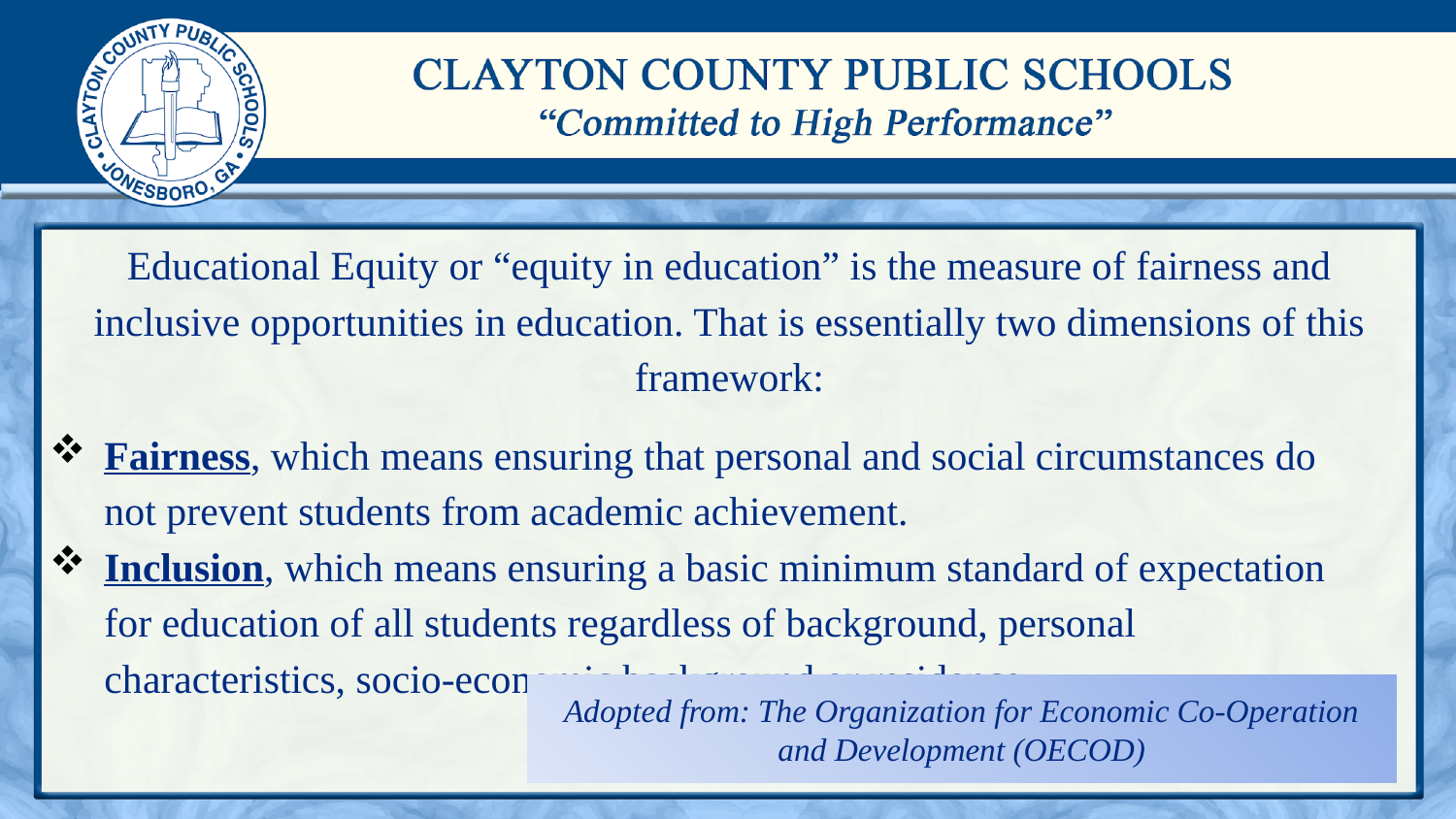

Educational Equity or “equity in education” is the measure of fairness and inclusive opportunities in education. That is essentially two dimensions of this framework:

Fairness, which means ensuring that personal and social circumstances do not prevent students from academic achievement.
Inclusion, which means ensuring a basic minimum standard of expectation for education of all students regardless of background, personal characteristics, socio-economic background or residence.

# Adopted from: The Organization for Economic Co-Operation and Development (OECOD)